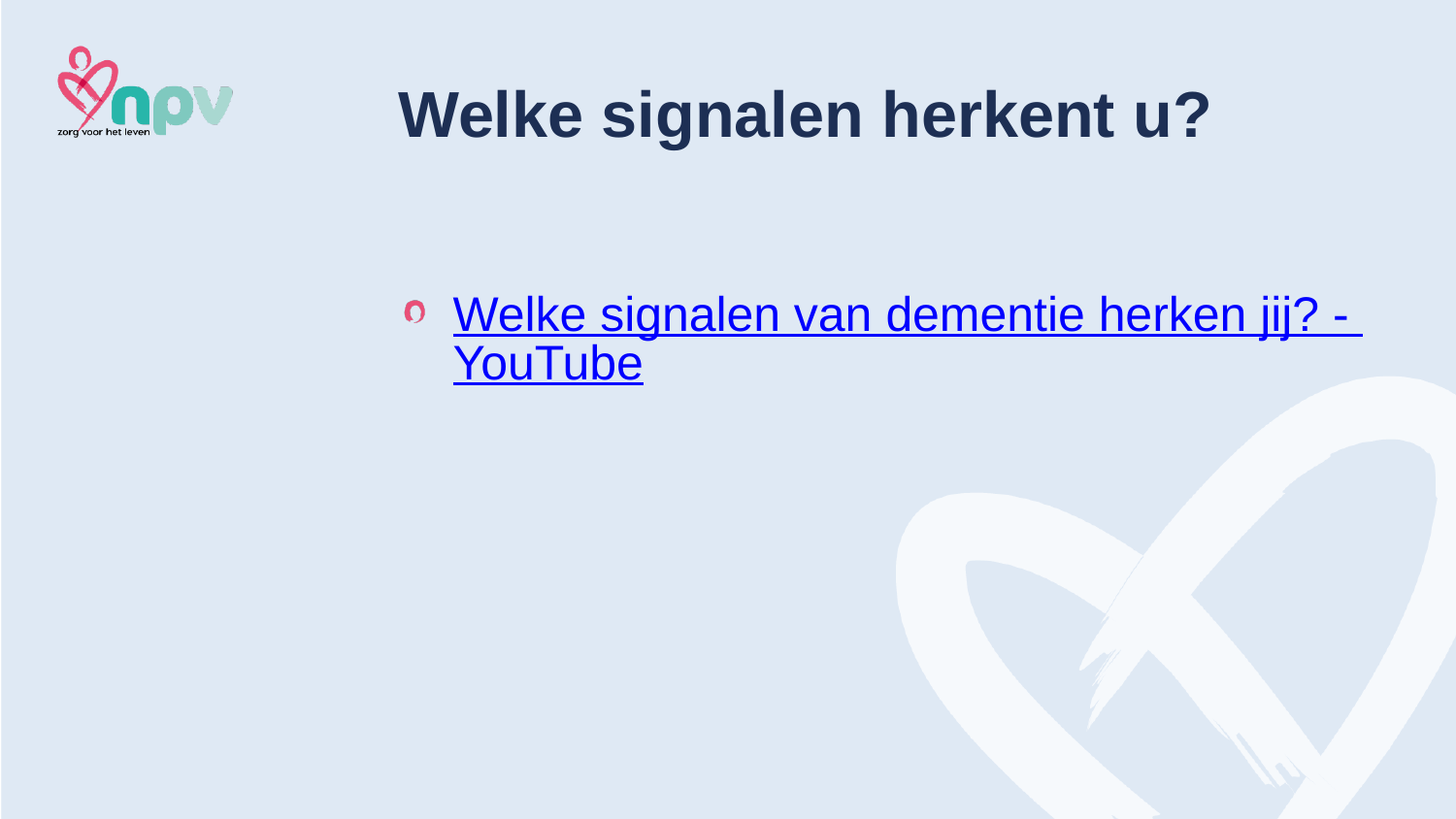

# Welke signalen herkent u?
Welke signalen van dementie herken jij? - YouTube